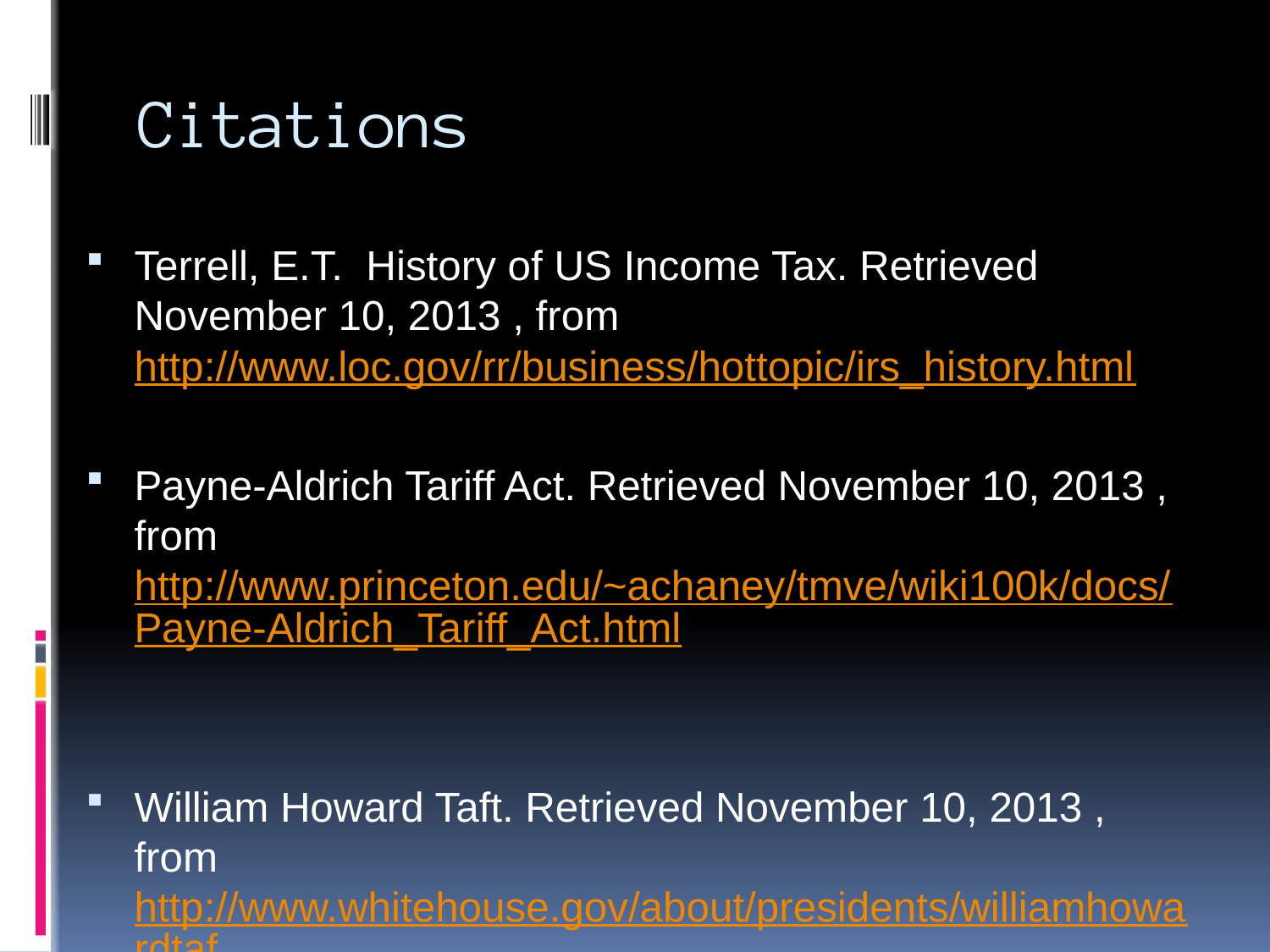

# Citations
Terrell, E.T.  History of US Income Tax. Retrieved November 10, 2013 , from http://www.loc.gov/rr/business/hottopic/irs_history.html

Payne-Aldrich Tariff Act. Retrieved November 10, 2013 , from http://www.princeton.edu/~achaney/tmve/wiki100k/docs/Payne-Aldrich_Tariff_Act.html

William Howard Taft. Retrieved November 10, 2013 , from http://www.whitehouse.gov/about/presidents/williamhowardtaf